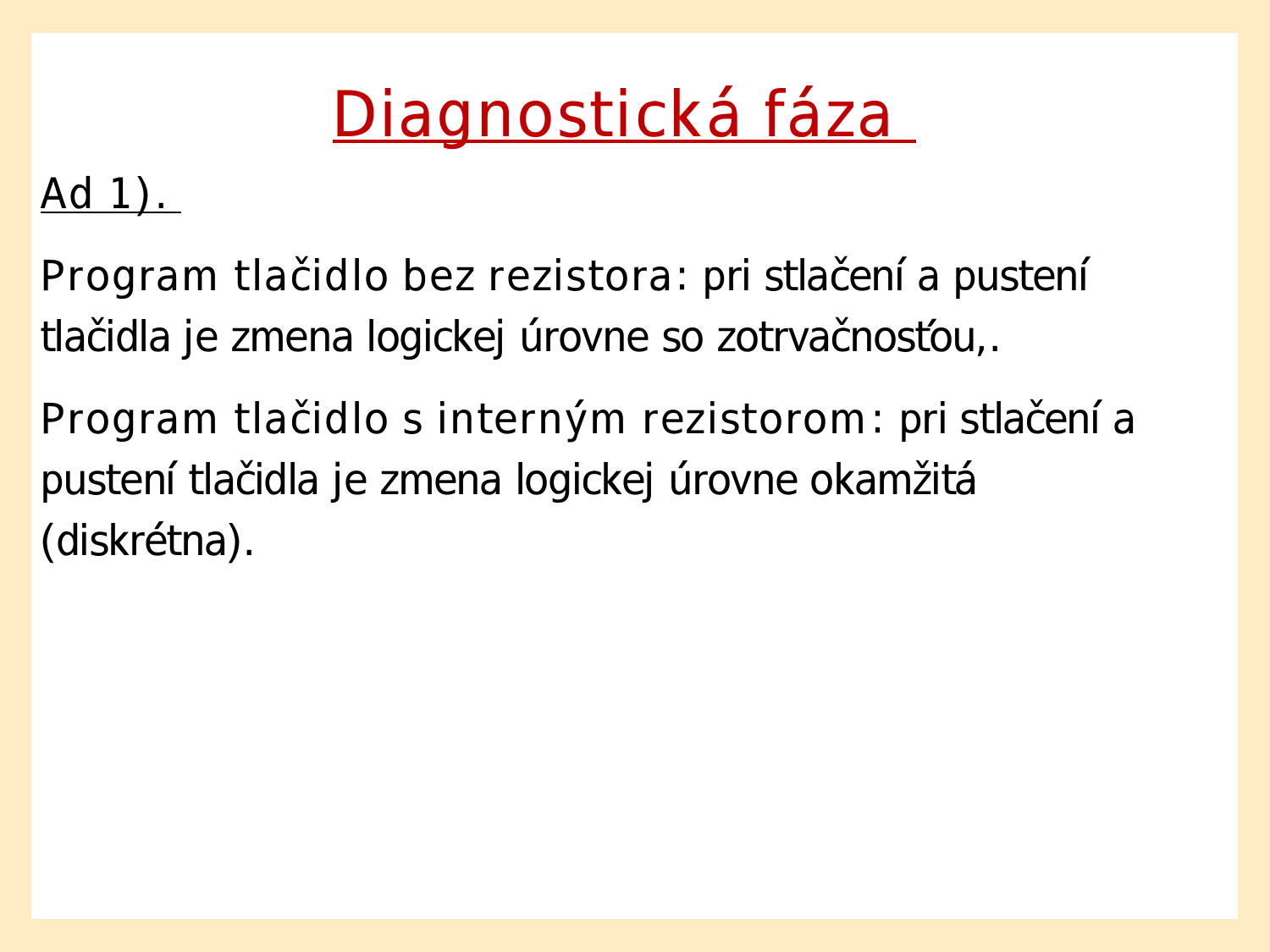

Diagnostická fáza
Ad 1).
Program tlačidlo bez rezistora: pri stlačení a pustení tlačidla je zmena logickej úrovne so zotrvačnosťou,.
Program tlačidlo s interným rezistorom: pri stlačení a pustení tlačidla je zmena logickej úrovne okamžitá (diskrétna).